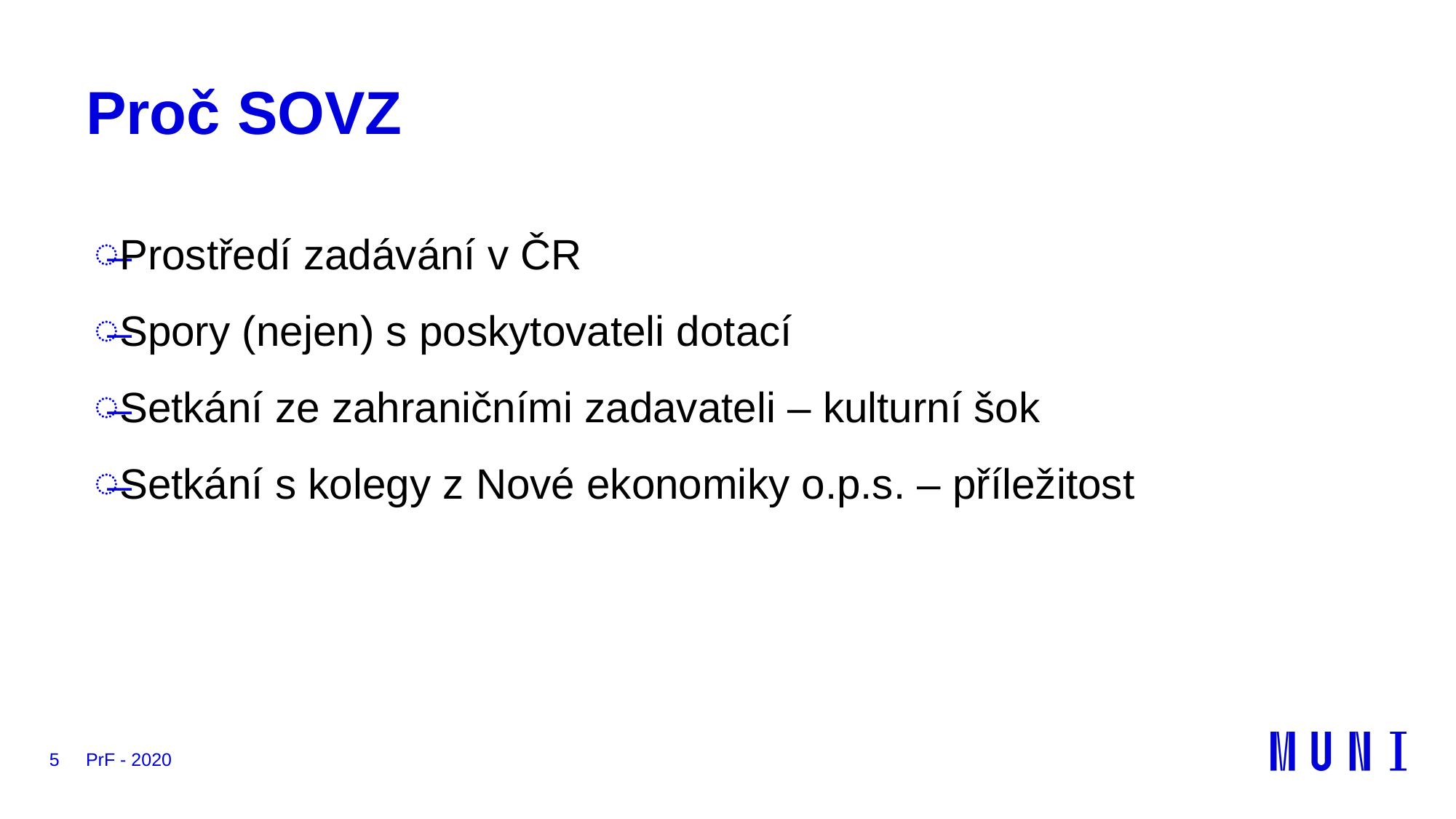

# Proč SOVZ
Prostředí zadávání v ČR
Spory (nejen) s poskytovateli dotací
Setkání ze zahraničními zadavateli – kulturní šok
Setkání s kolegy z Nové ekonomiky o.p.s. – příležitost
5
PrF - 2020